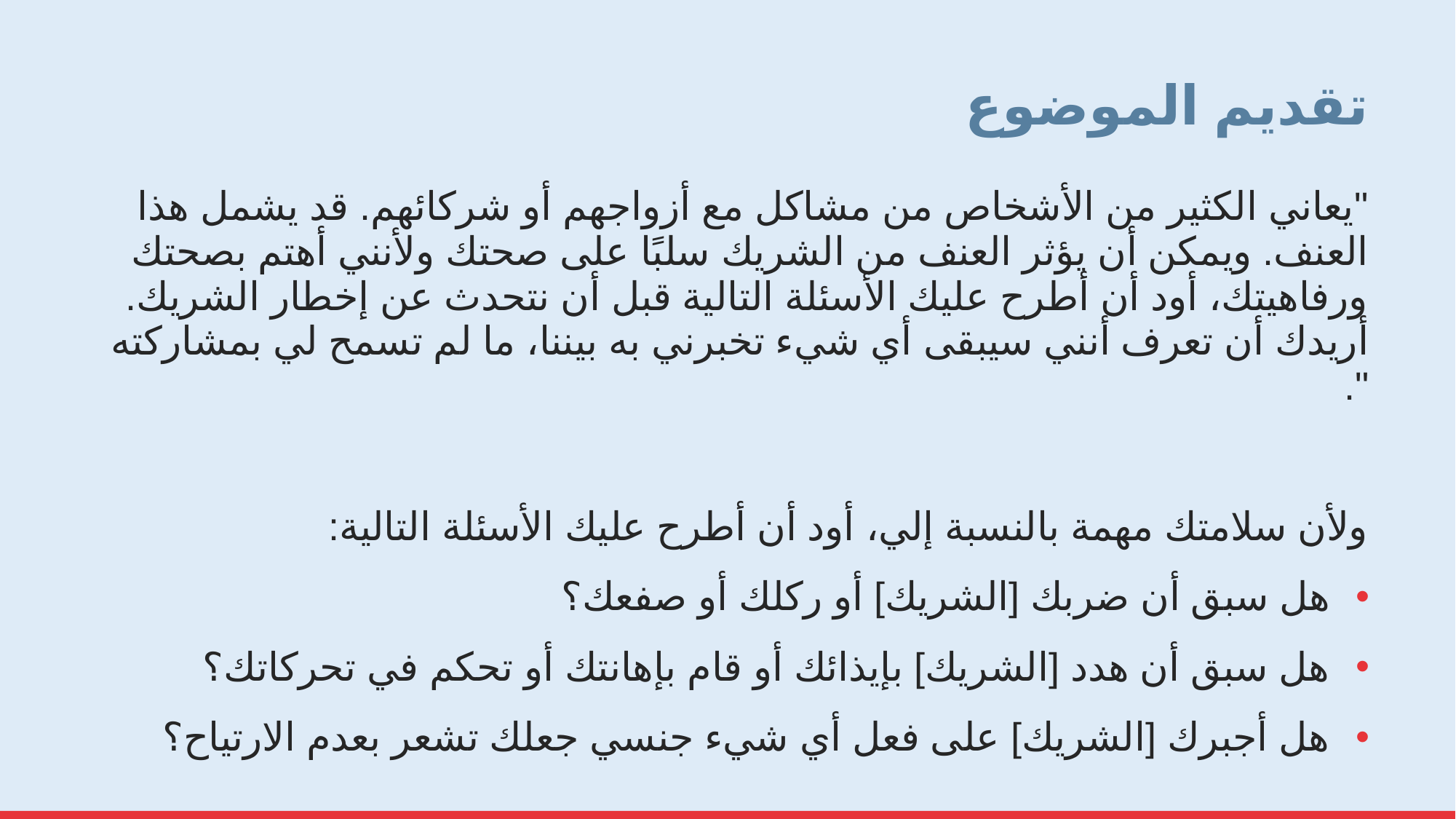

# تقديم الموضوع
"يعاني الكثير من الأشخاص من مشاكل مع أزواجهم أو شركائهم. قد يشمل هذا العنف. ويمكن أن يؤثر العنف من الشريك سلبًا على صحتك ولأنني أهتم بصحتك ورفاهيتك، أود أن أطرح عليك الأسئلة التالية قبل أن نتحدث عن إخطار الشريك. أريدك أن تعرف أنني سيبقى أي شيء تخبرني به بيننا، ما لم تسمح لي بمشاركته ".

ولأن سلامتك مهمة بالنسبة إلي، أود أن أطرح عليك الأسئلة التالية:
هل سبق أن ضربك [الشريك] أو ركلك أو صفعك؟
هل سبق أن هدد [الشريك] بإيذائك أو قام بإهانتك أو تحكم في تحركاتك؟
هل أجبرك [الشريك] على فعل أي شيء جنسي جعلك تشعر بعدم الارتياح؟